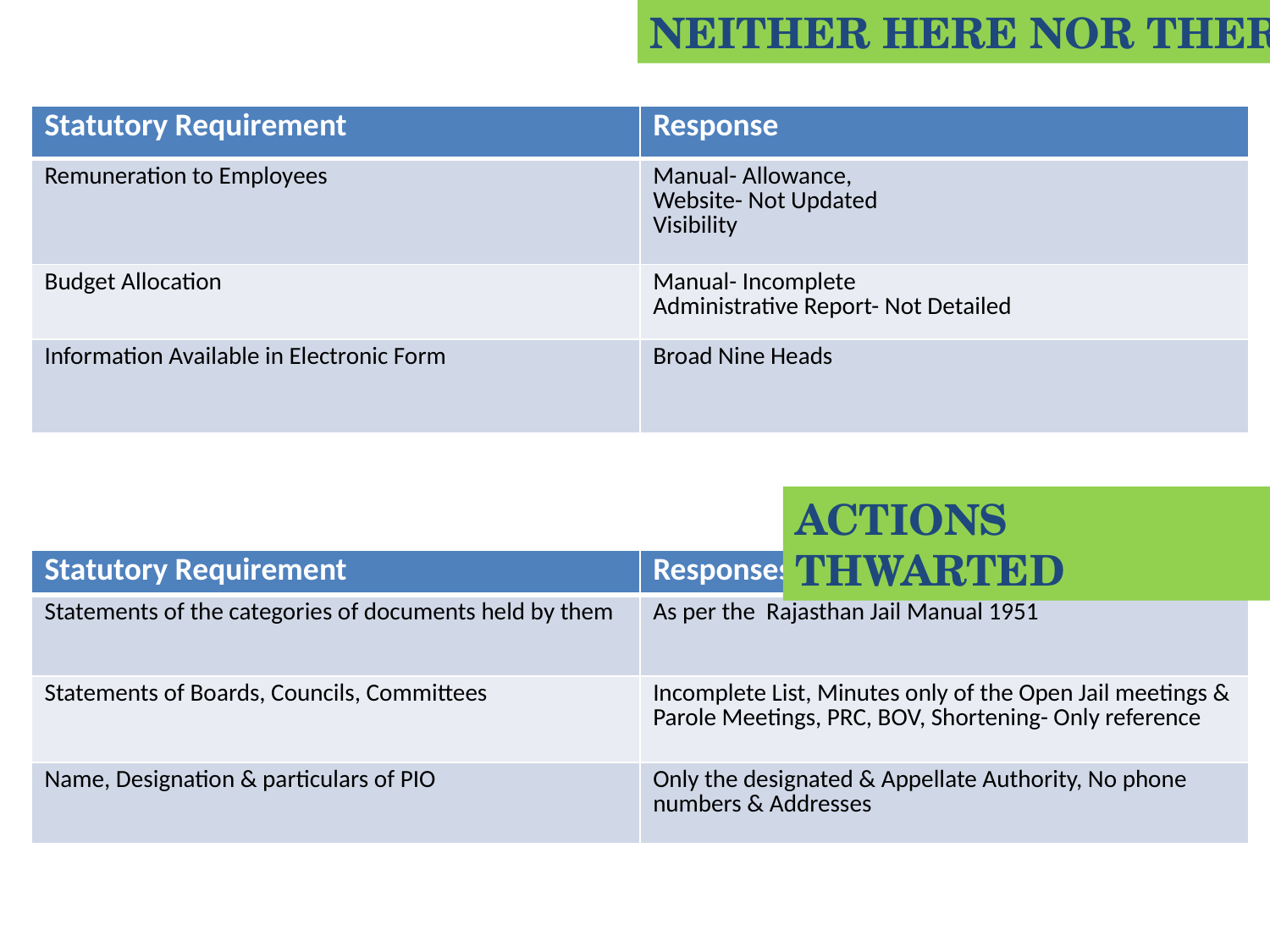

Neither here nor there
| Statutory Requirement | Response |
| --- | --- |
| Remuneration to Employees | Manual- Allowance, Website- Not Updated Visibility |
| Budget Allocation | Manual- Incomplete Administrative Report- Not Detailed |
| Information Available in Electronic Form | Broad Nine Heads |
Actions thwarted
| Statutory Requirement | Responses |
| --- | --- |
| Statements of the categories of documents held by them | As per the Rajasthan Jail Manual 1951 |
| Statements of Boards, Councils, Committees | Incomplete List, Minutes only of the Open Jail meetings & Parole Meetings, PRC, BOV, Shortening- Only reference |
| Name, Designation & particulars of PIO | Only the designated & Appellate Authority, No phone numbers & Addresses |